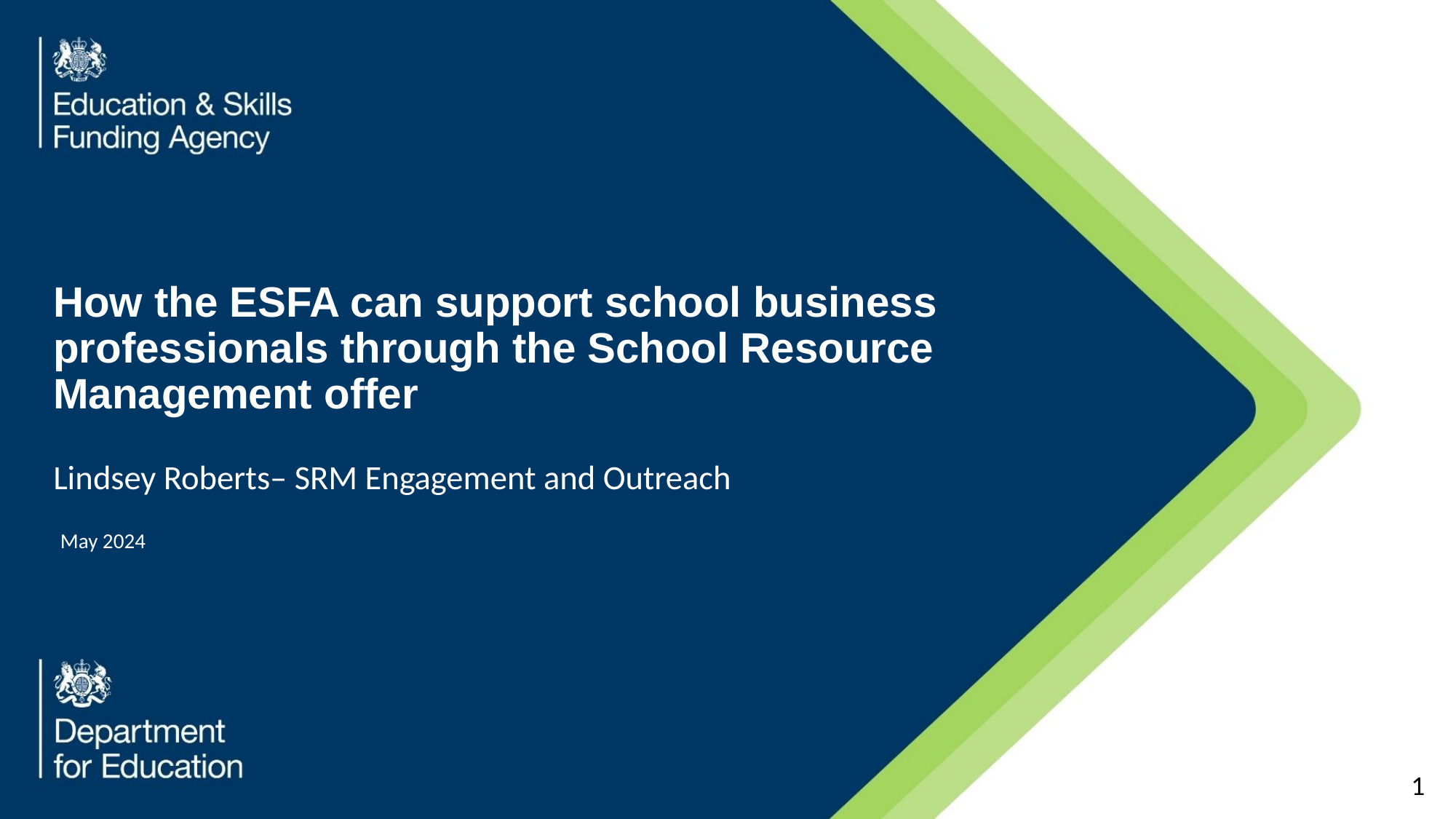

How the ESFA can support school business professionals through the School Resource Management offer
Lindsey Roberts– SRM Engagement and Outreach
May 2024